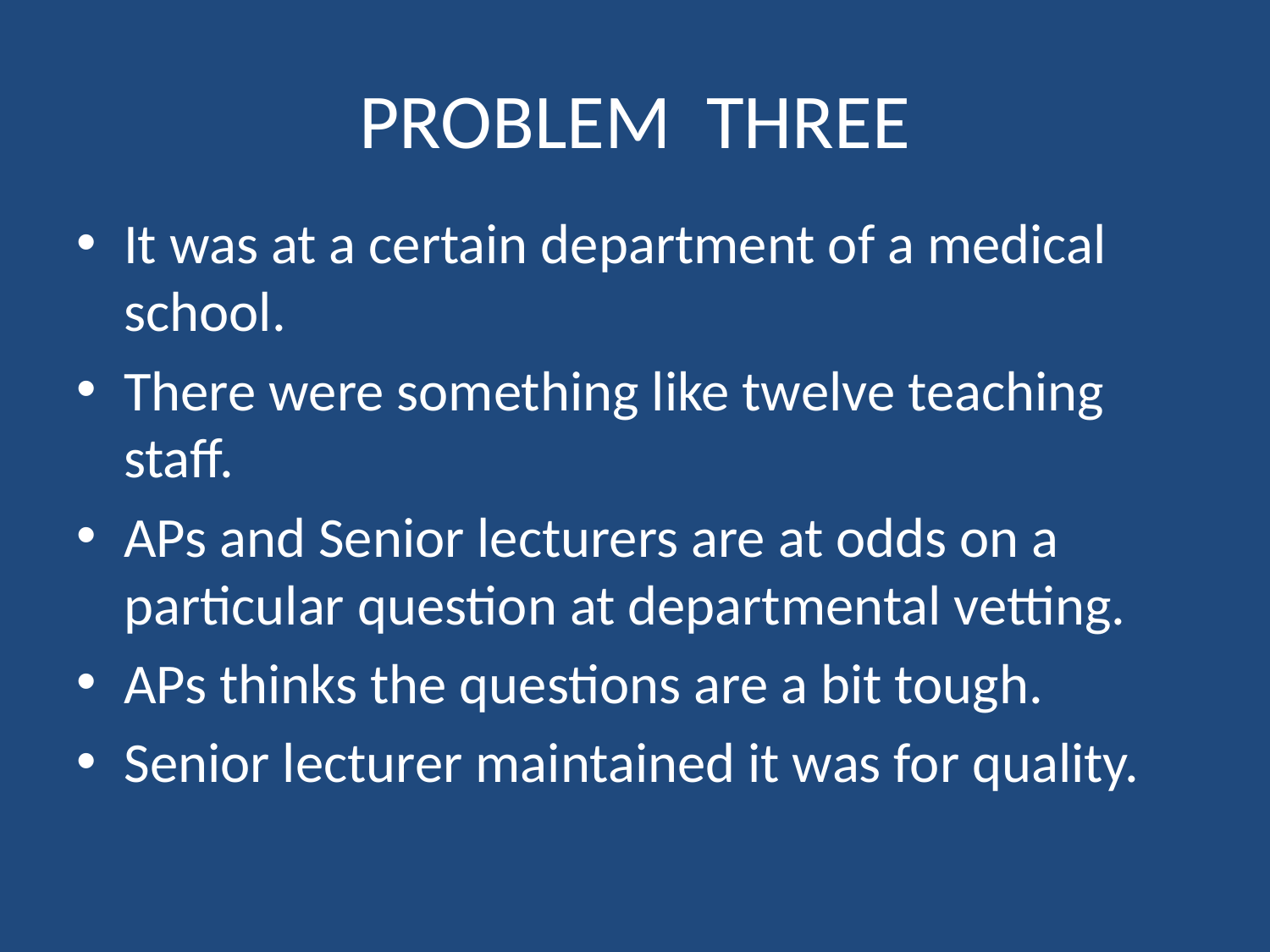

# PROBLEM  THREE
It was at a certain department of a medical school.
There were something like twelve teaching staff.
APs and Senior lecturers are at odds on a particular question at departmental vetting.
APs thinks the questions are a bit tough.
Senior lecturer maintained it was for quality.